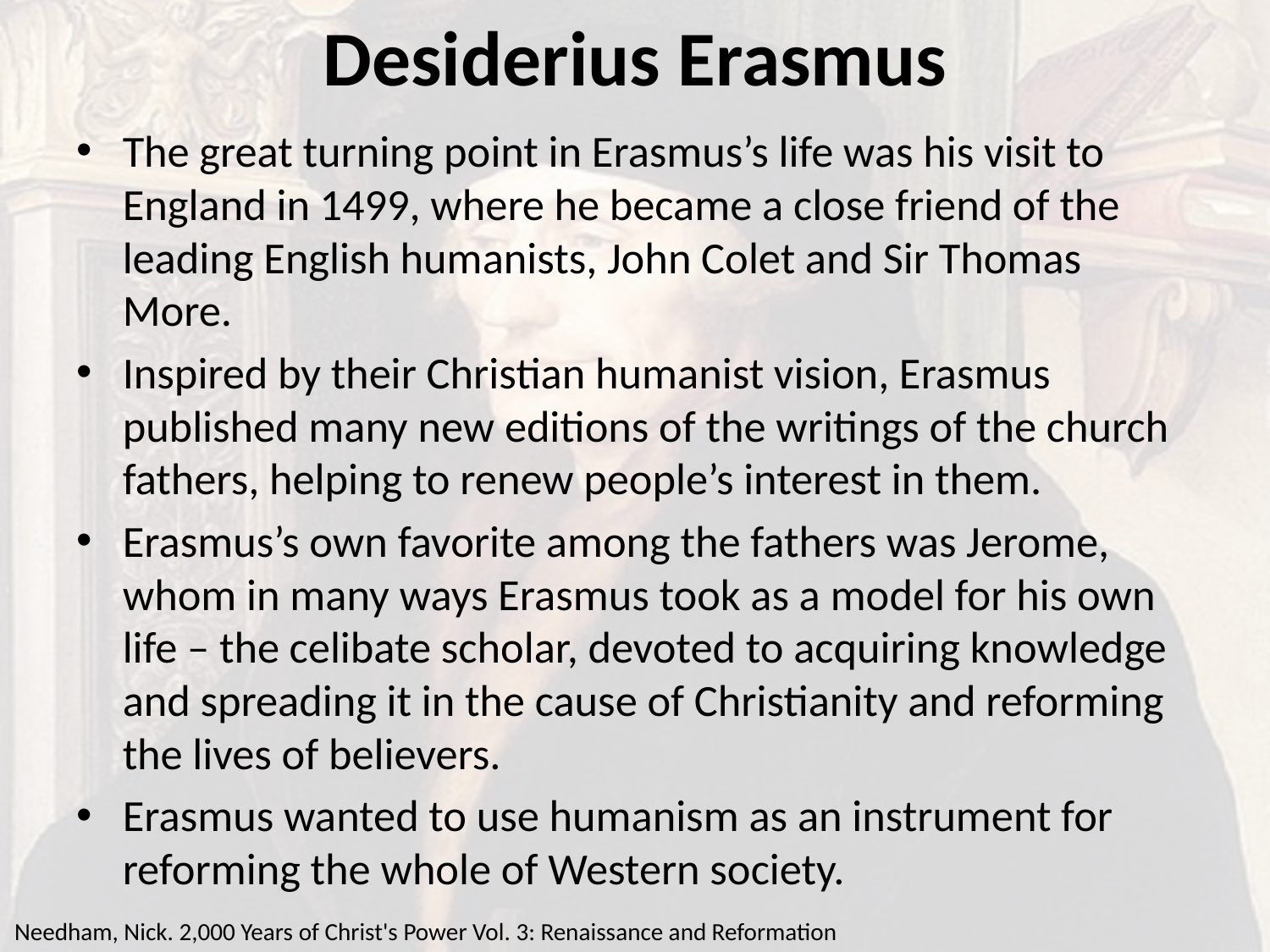

# Desiderius Erasmus
The great turning point in Erasmus’s life was his visit to England in 1499, where he became a close friend of the leading English humanists, John Colet and Sir Thomas More.
Inspired by their Christian humanist vision, Erasmus published many new editions of the writings of the church fathers, helping to renew people’s interest in them.
Erasmus’s own favorite among the fathers was Jerome, whom in many ways Erasmus took as a model for his own life – the celibate scholar, devoted to acquiring knowledge and spreading it in the cause of Christianity and reforming the lives of believers.
Erasmus wanted to use humanism as an instrument for reforming the whole of Western society.
Needham, Nick. 2,000 Years of Christ's Power Vol. 3: Renaissance and Reformation